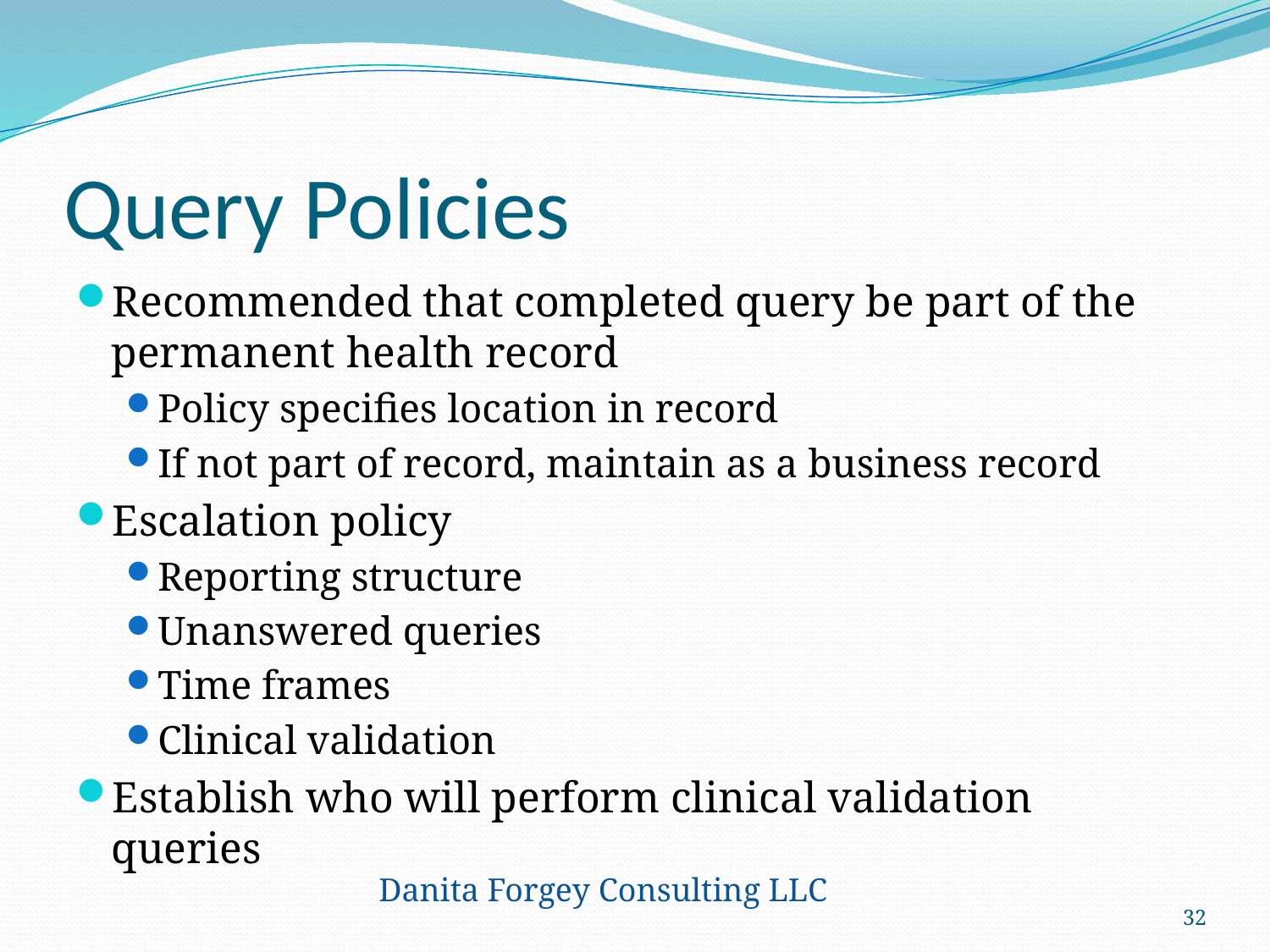

# Query Policies
Recommended that completed query be part of the permanent health record
Policy specifies location in record
If not part of record, maintain as a business record
Escalation policy
Reporting structure
Unanswered queries
Time frames
Clinical validation
Establish who will perform clinical validation queries
Danita Forgey Consulting LLC

32